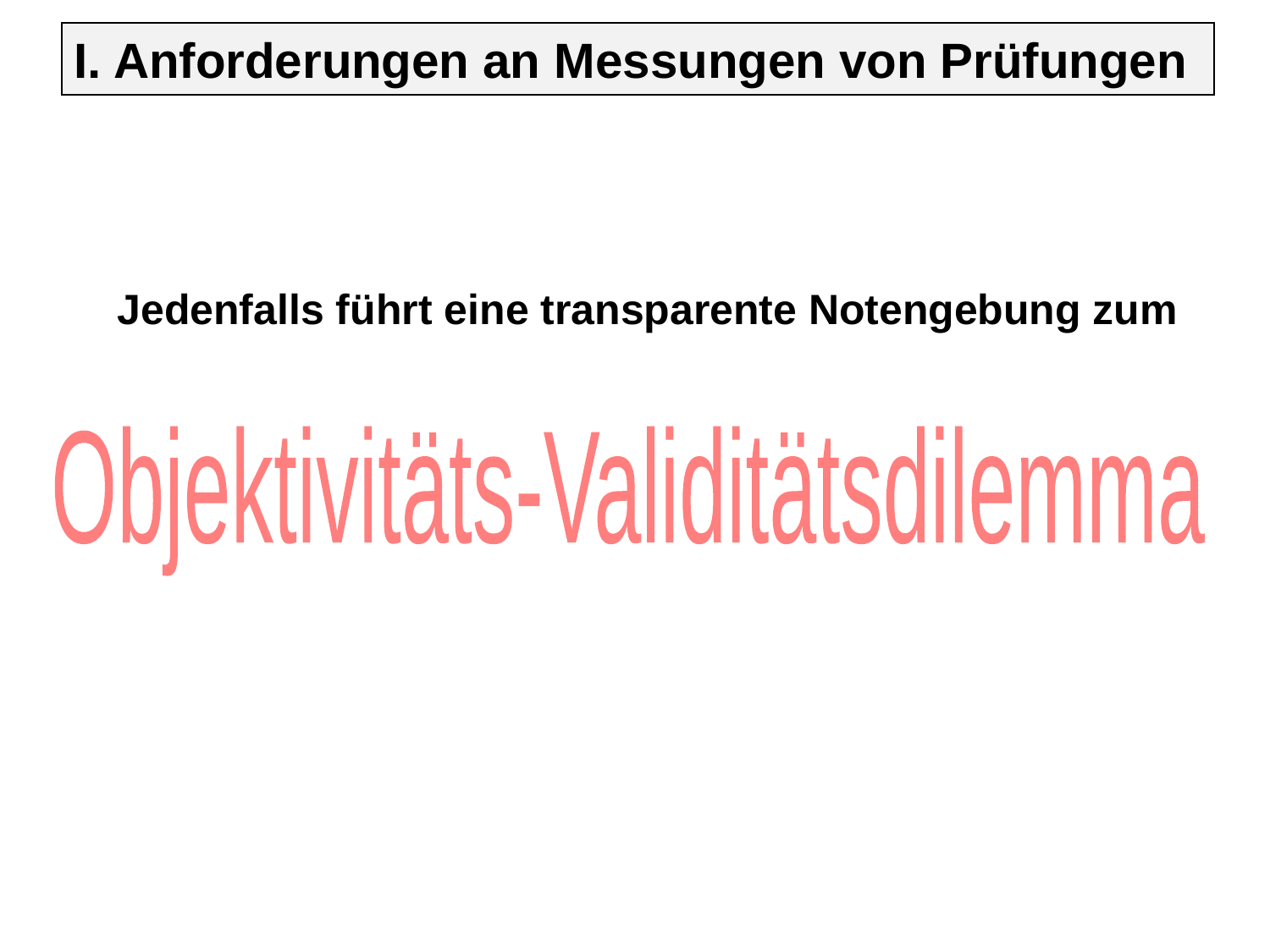

I. Anforderungen an Messungen von Prüfungen
Jedenfalls führt eine transparente Notengebung zum
Objektivitäts-Validitätsdilemma